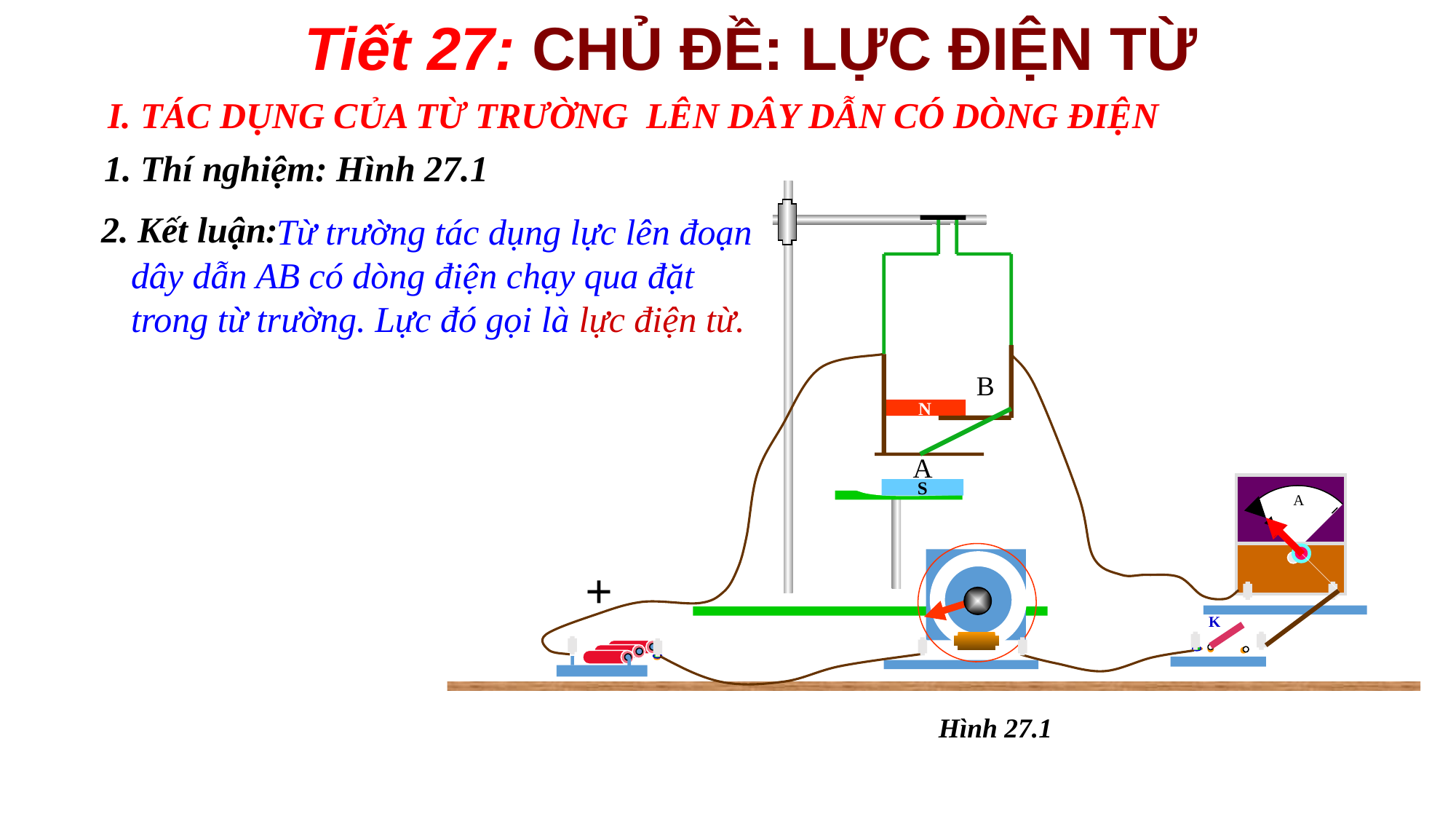

Tiết 27: CHỦ ĐỀ: LỰC ĐIỆN TỪ
I. TÁC DỤNG CỦA TỪ TRƯỜNG  LÊN DÂY DẪN CÓ DÒNG ĐIỆN

1. Thí nghiệm: Hình 27.1

2. Kết luận:
                Từ trường tác dụng lực lên đoạn dây dẫn AB có dòng điện chạy qua đặt trong từ trường. Lực đó gọi là lực điện từ.

B
N

A

S

A

+

K

Hình 27.1